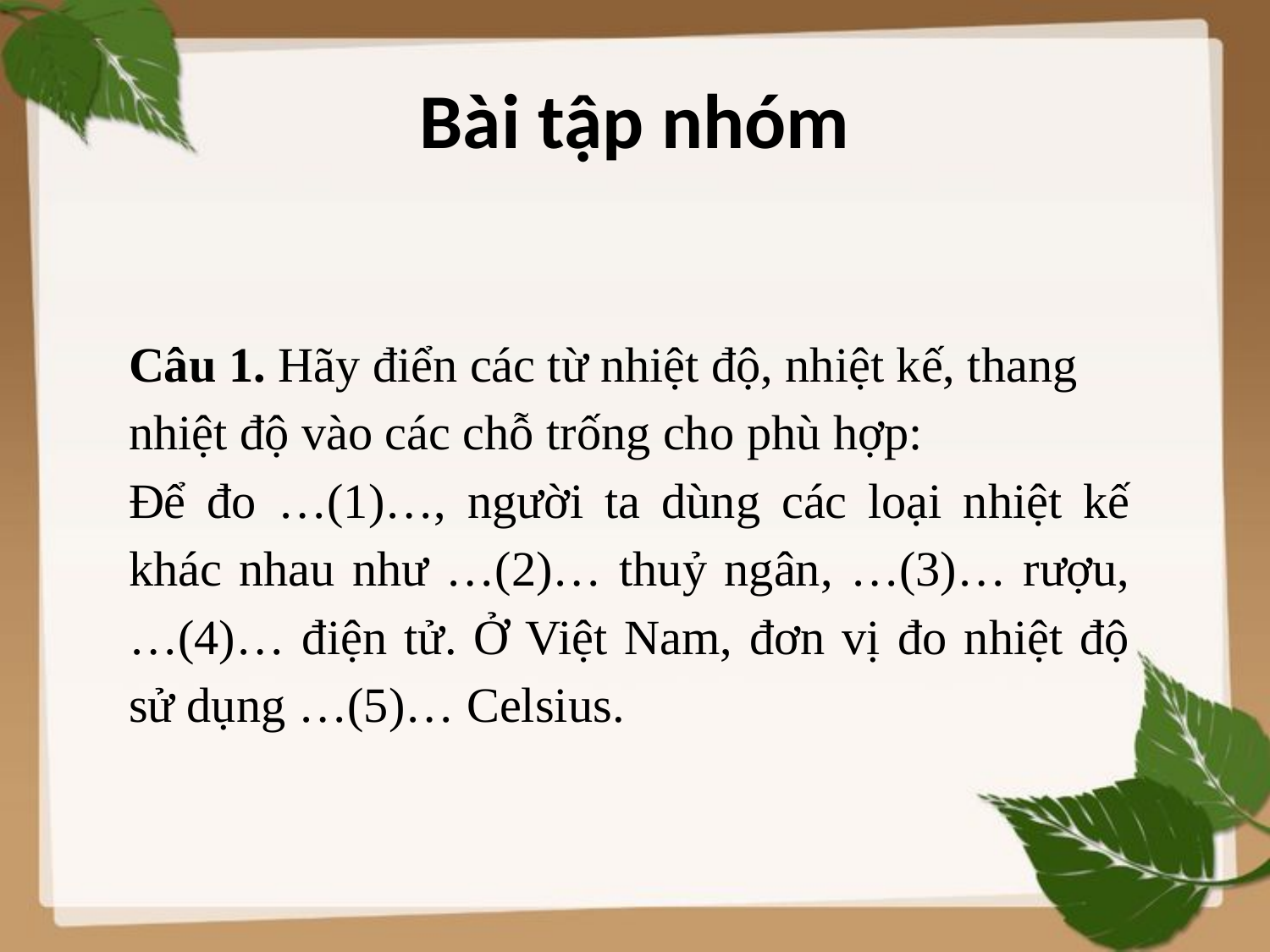

# Bài tập nhóm
Câu 1. Hãy điển các từ nhiệt độ, nhiệt kế, thang nhiệt độ vào các chỗ trống cho phù hợp:
Để đo …(1)…, người ta dùng các loại nhiệt kế khác nhau như …(2)… thuỷ ngân, …(3)… rượu, …(4)… điện tử. Ở Việt Nam, đơn vị đo nhiệt độ sử dụng …(5)… Celsius.